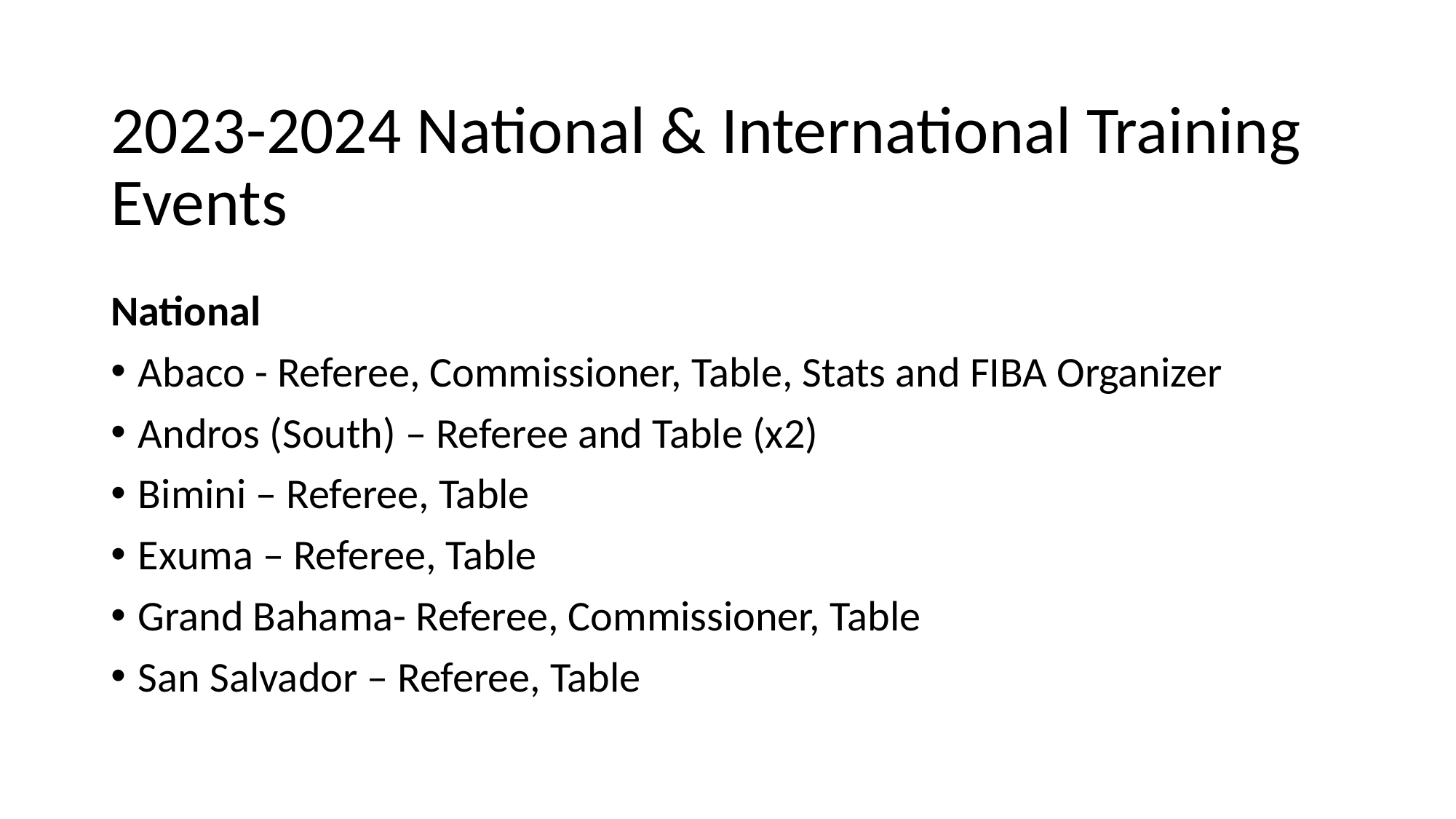

# 2023-2024 National & International Training Events
National
Abaco - Referee, Commissioner, Table, Stats and FIBA Organizer
Andros (South) – Referee and Table (x2)
Bimini – Referee, Table
Exuma – Referee, Table
Grand Bahama- Referee, Commissioner, Table
San Salvador – Referee, Table